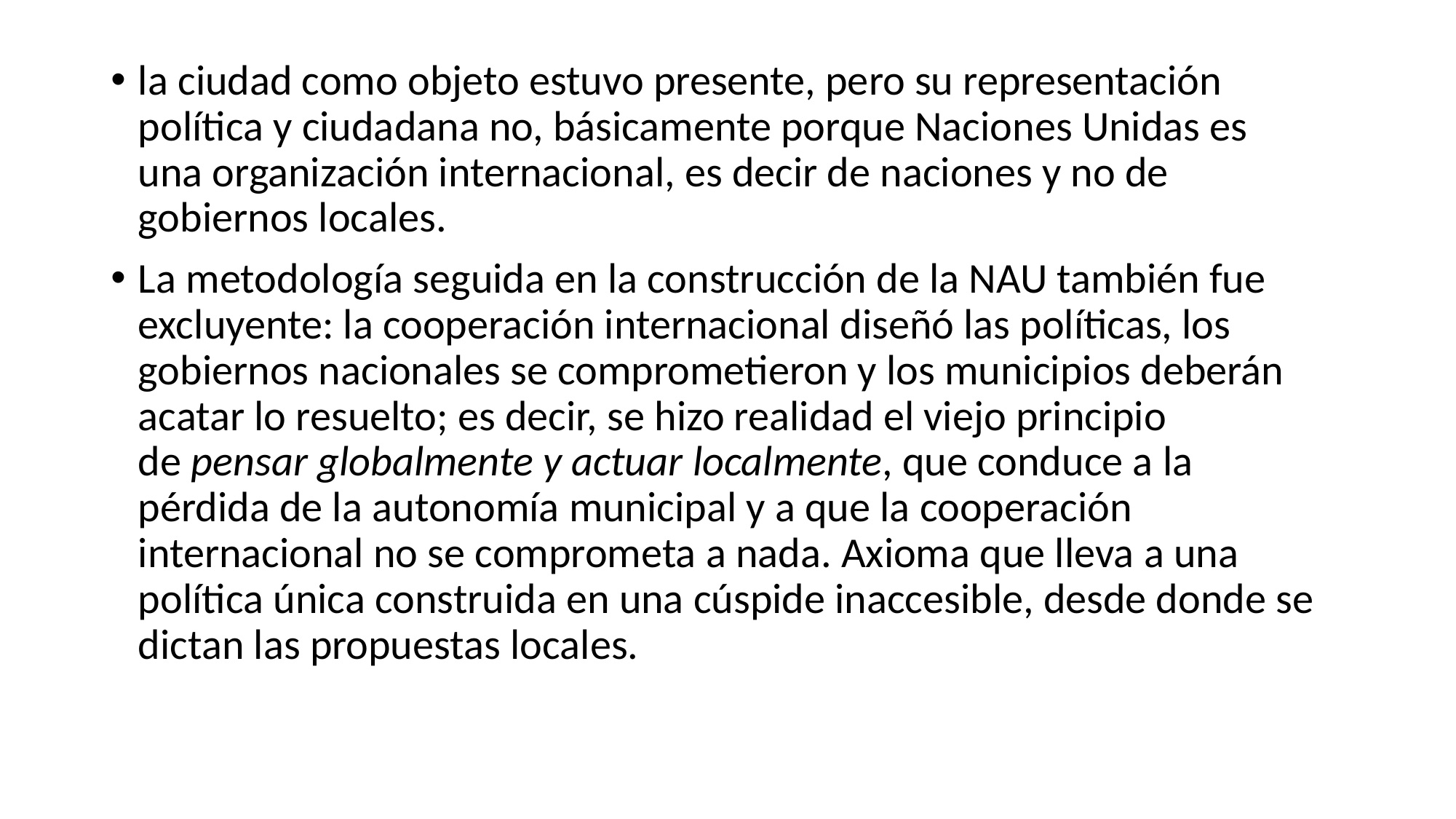

la ciudad como objeto estuvo presente, pero su representación política y ciudadana no, básicamente porque Naciones Unidas es una organización internacional, es decir de naciones y no de gobiernos locales.
La metodología seguida en la construcción de la NAU también fue excluyente: la cooperación internacional diseñó las políticas, los gobiernos nacionales se comprometieron y los municipios deberán acatar lo resuelto; es decir, se hizo realidad el viejo principio de pensar globalmente y actuar localmente, que conduce a la pérdida de la autonomía municipal y a que la cooperación internacional no se comprometa a nada. Axioma que lleva a una política única construida en una cúspide inaccesible, desde donde se dictan las propuestas locales.